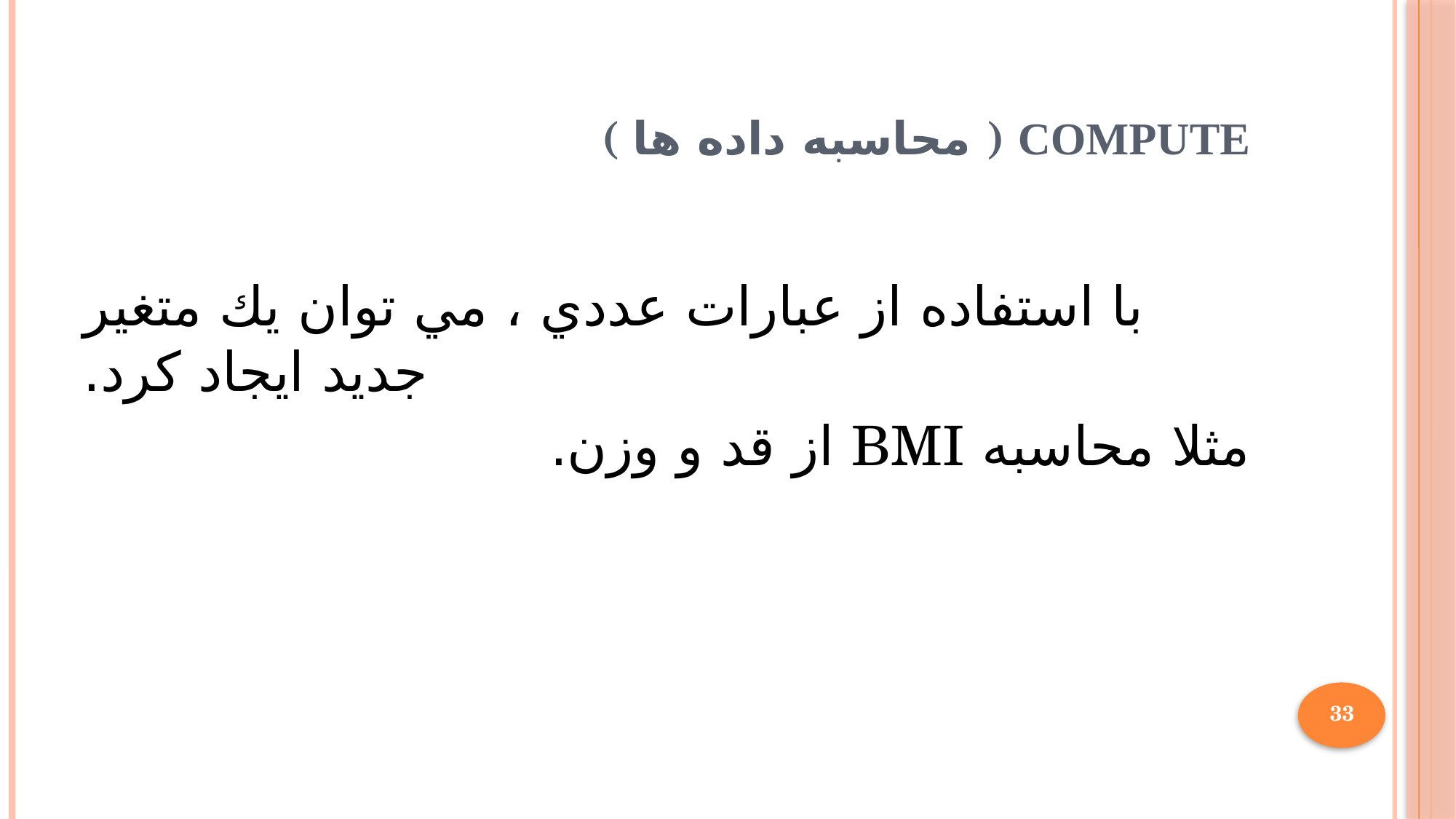

# ( محاسبه داده ها ) Compute

 با استفاده از عبارات عددي ، مي توان يك متغير جديد ايجاد كرد.
مثلا محاسبه BMI از قد و وزن.
33